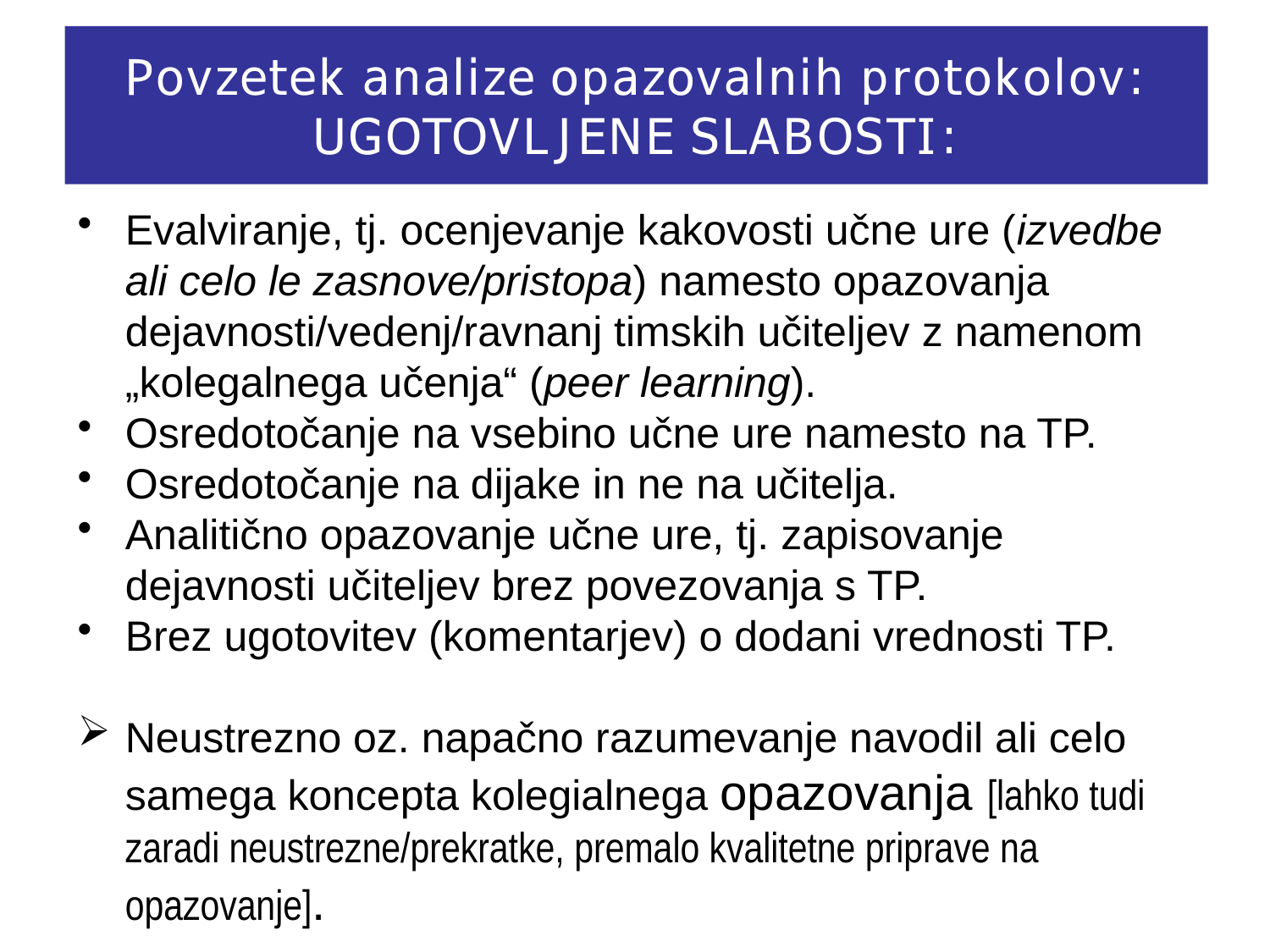

# Povzetek analize opazovalnih protokolov: UGOTOVLJENE SLABOSTI:
Evalviranje, tj. ocenjevanje kakovosti učne ure (izvedbe ali celo le zasnove/pristopa) namesto opazovanja dejavnosti/vedenj/ravnanj timskih učiteljev z namenom „kolegalnega učenja“ (peer learning).
Osredotočanje na vsebino učne ure namesto na TP.
Osredotočanje na dijake in ne na učitelja.
Analitično opazovanje učne ure, tj. zapisovanje dejavnosti učiteljev brez povezovanja s TP.
Brez ugotovitev (komentarjev) o dodani vrednosti TP.

Neustrezno oz. napačno razumevanje navodil ali celo samega koncepta kolegialnega opazovanja [lahko tudi zaradi neustrezne/prekratke, premalo kvalitetne priprave na opazovanje].